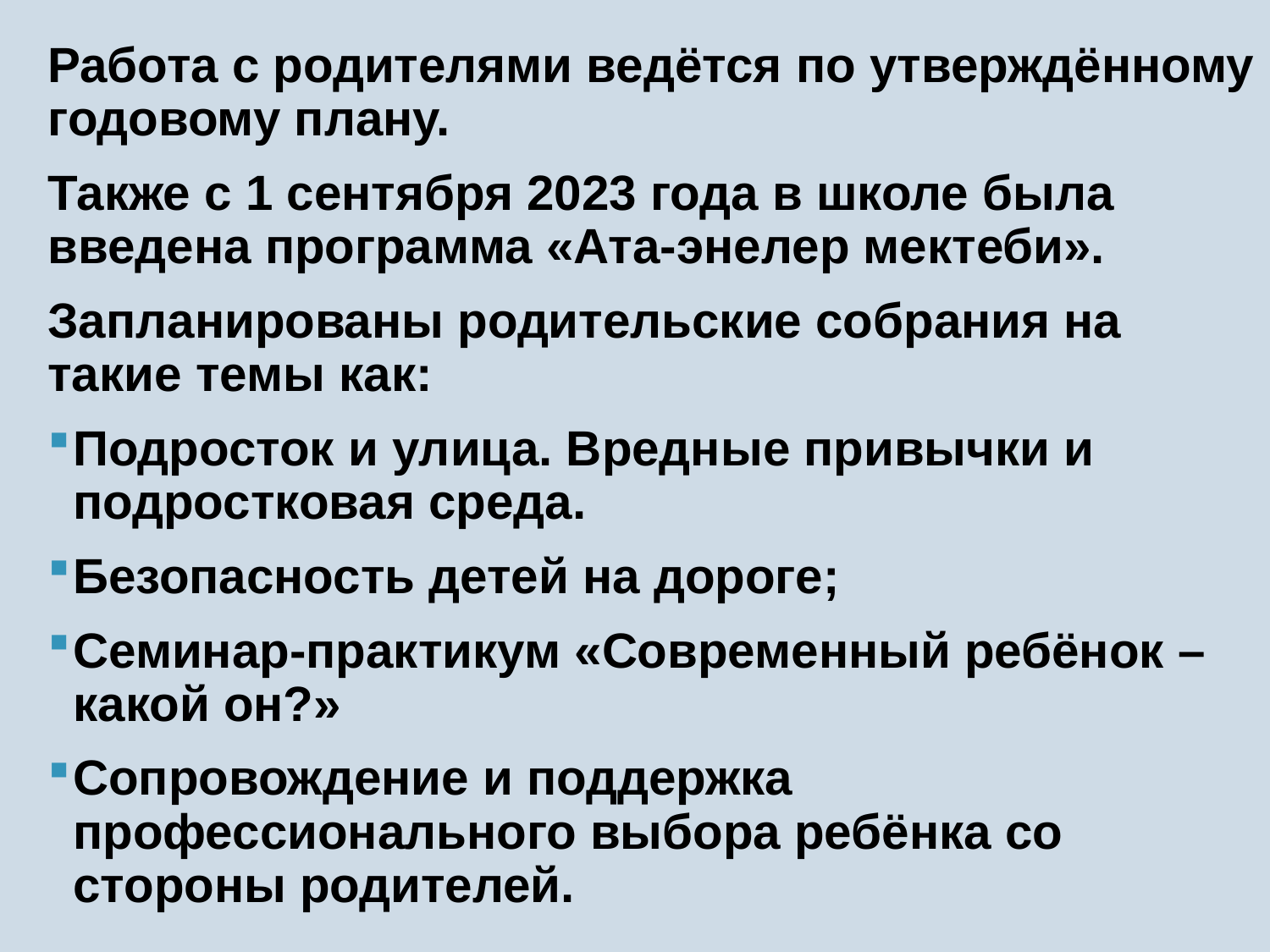

Работа с родителями ведётся по утверждённому годовому плану.
Также с 1 сентября 2023 года в школе была введена программа «Ата-энелер мектеби».
Запланированы родительские собрания на такие темы как:
Подросток и улица. Вредные привычки и подростковая среда.
Безопасность детей на дороге;
Семинар-практикум «Современный ребёнок – какой он?»
Сопровождение и поддержка профессионального выбора ребёнка со стороны родителей.